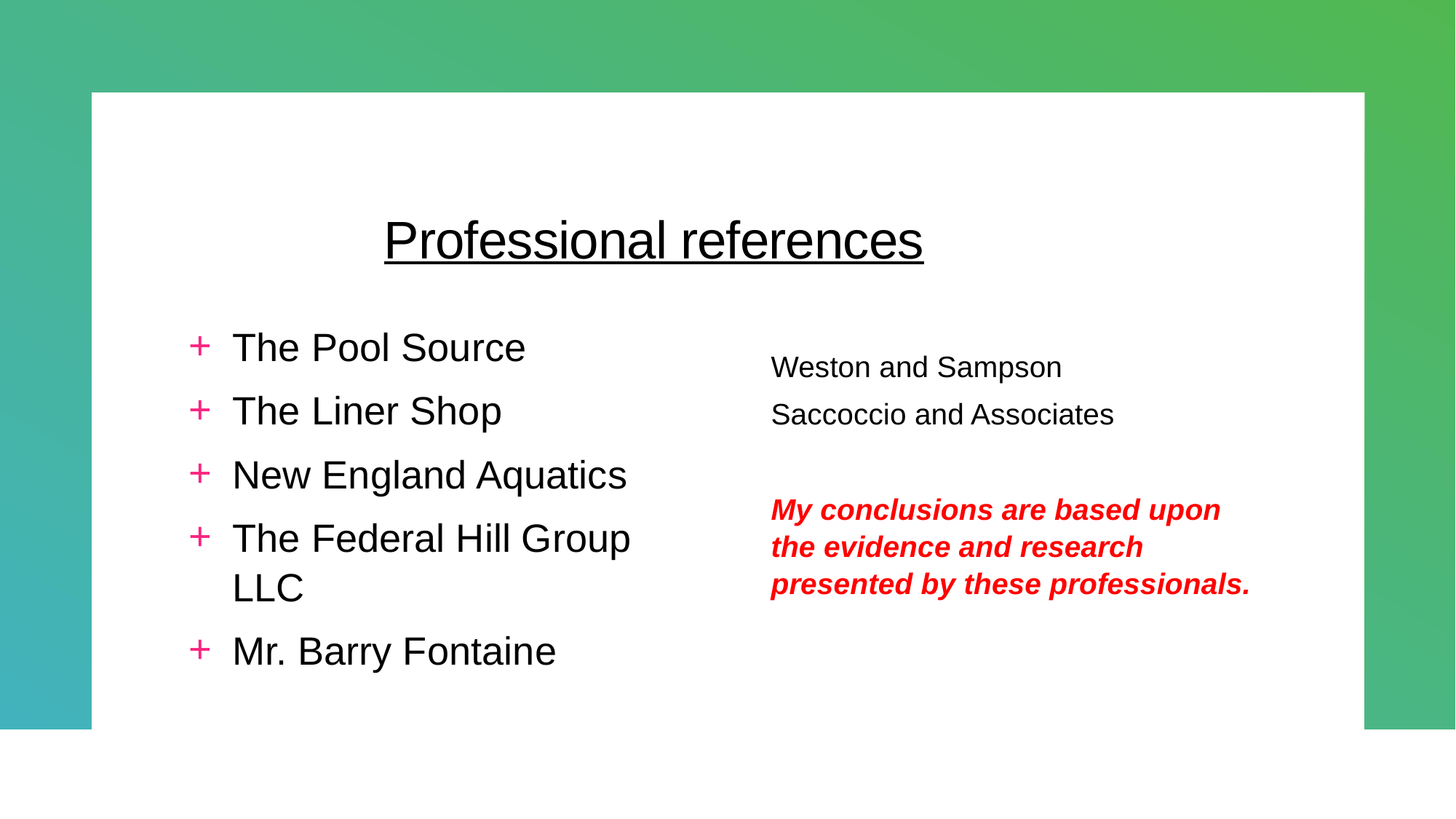

# Professional references
The Pool Source
The Liner Shop
New England Aquatics
The Federal Hill Group LLC
Mr. Barry Fontaine

Weston and Sampson
Saccoccio and Associates

My conclusions are based upon the evidence and research presented by these professionals.